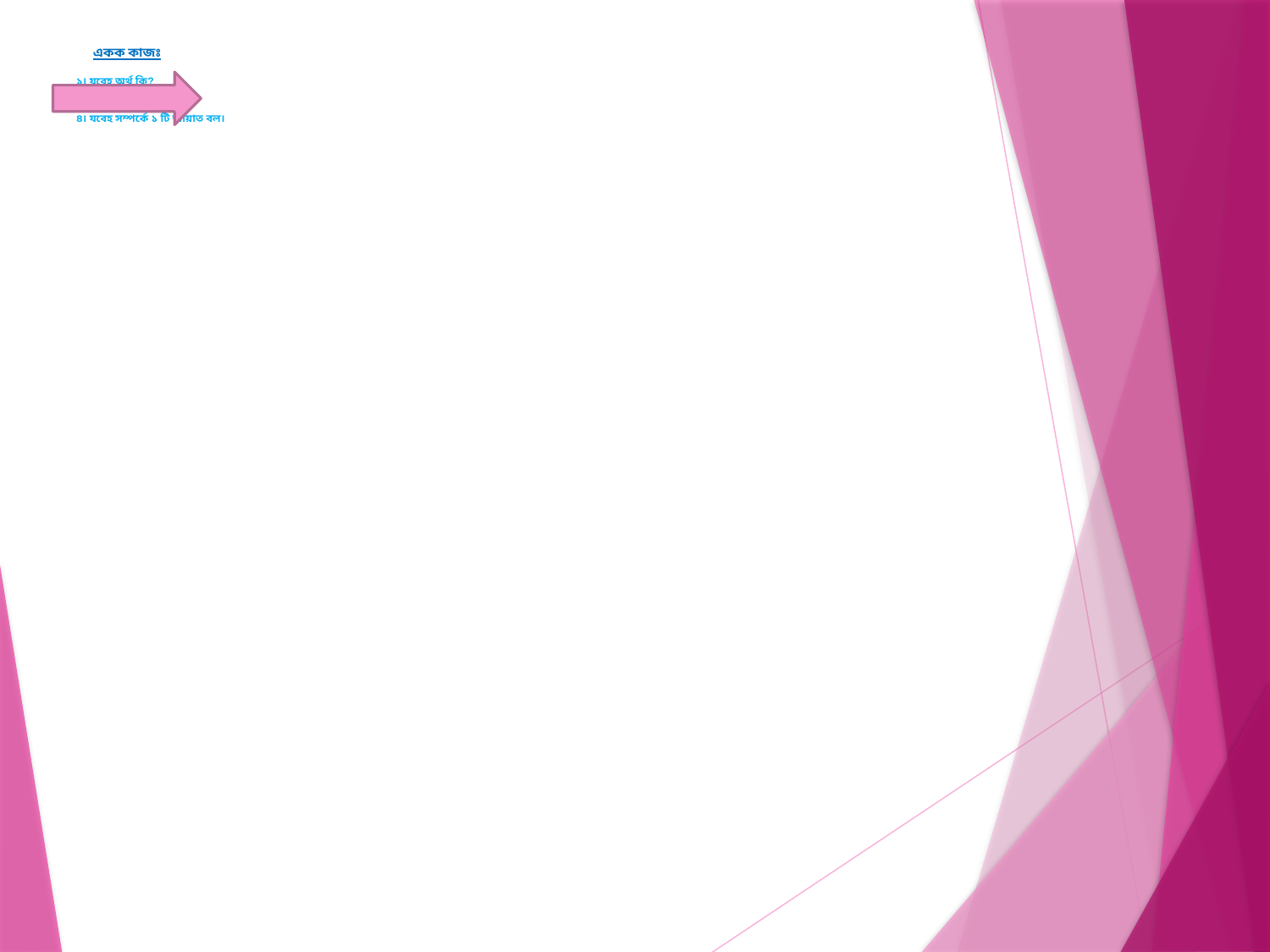

# একক কাজঃ ১। যবেহ অর্থ কি? ২। যবেহ কে করতে পারবে? ৩। যবেহ কত প্রকার? ৪। যবেহ সম্পর্কে ১ টি আয়াত বল।